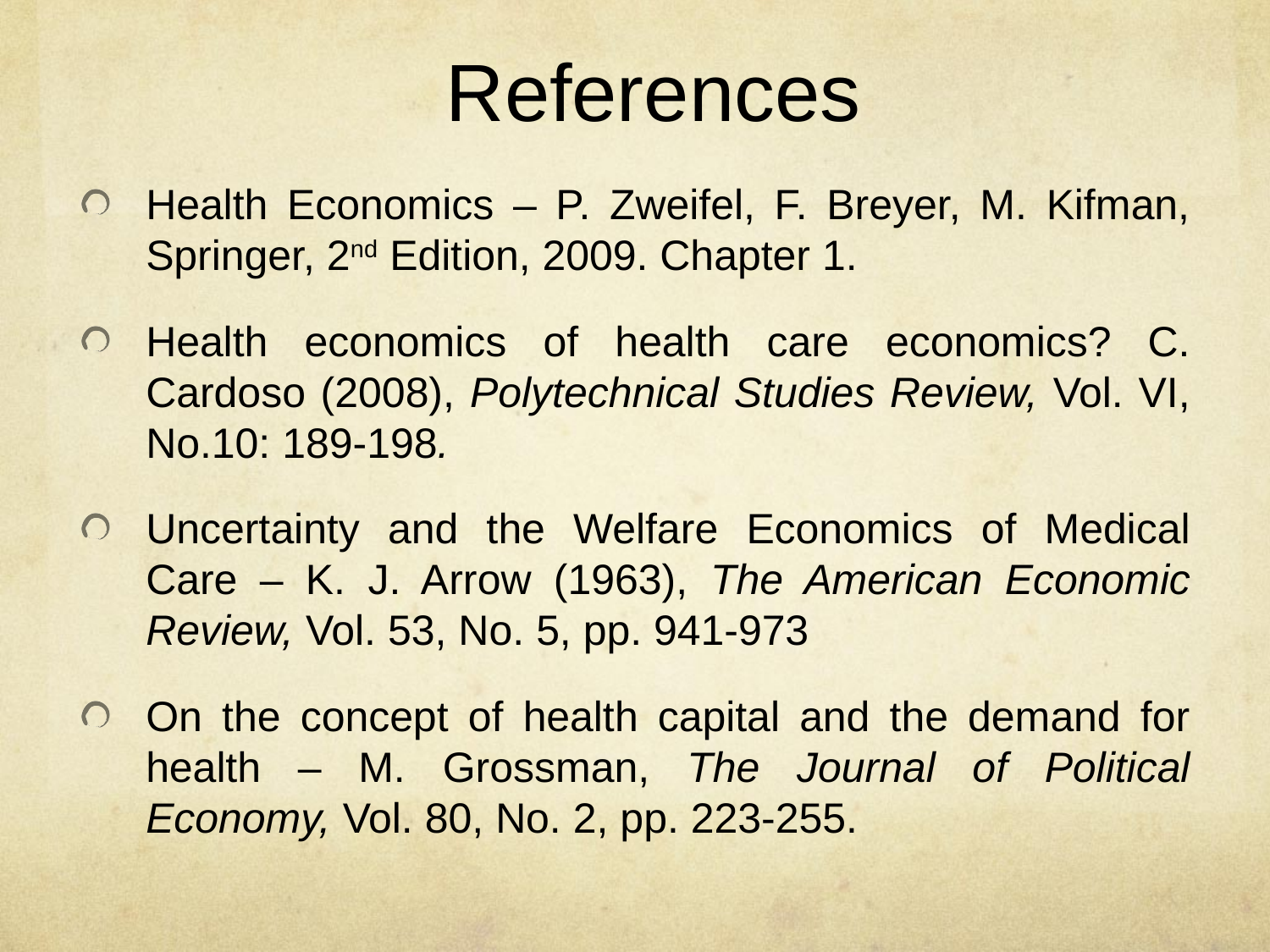

# References
Health Economics – P. Zweifel, F. Breyer, M. Kifman, Springer, 2nd Edition, 2009. Chapter 1.
Health economics of health care economics? C. Cardoso (2008), Polytechnical Studies Review, Vol. VI, No.10: 189-198.
Uncertainty and the Welfare Economics of Medical Care – K. J. Arrow (1963), The American Economic Review, Vol. 53, No. 5, pp. 941-973
On the concept of health capital and the demand for health – M. Grossman, The Journal of Political Economy, Vol. 80, No. 2, pp. 223-255.